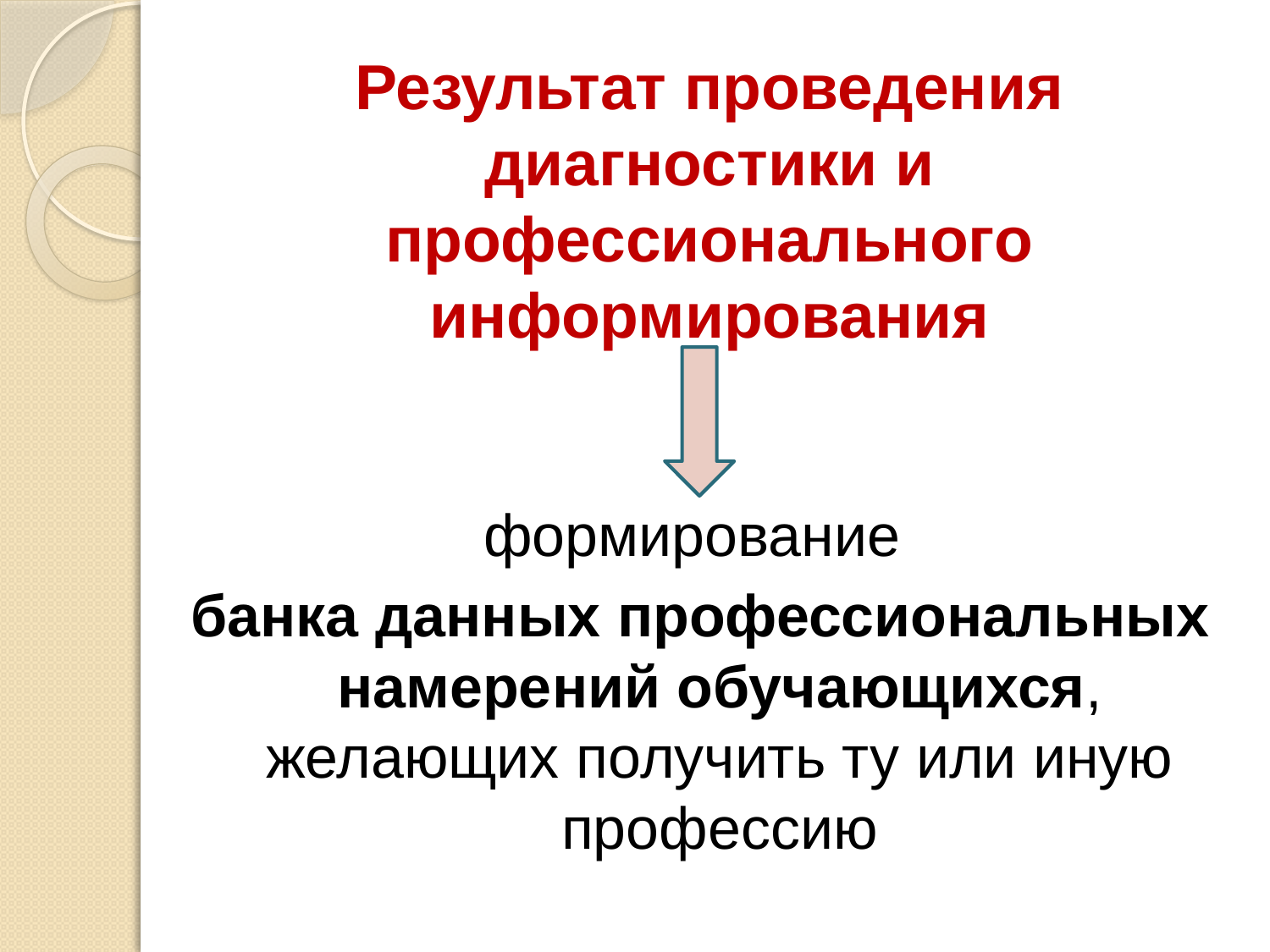

# Результат проведения диагностики и профессионального информирования

формирование
банка данных профессиональных намерений обучающихся, желающих получить ту или иную профессию